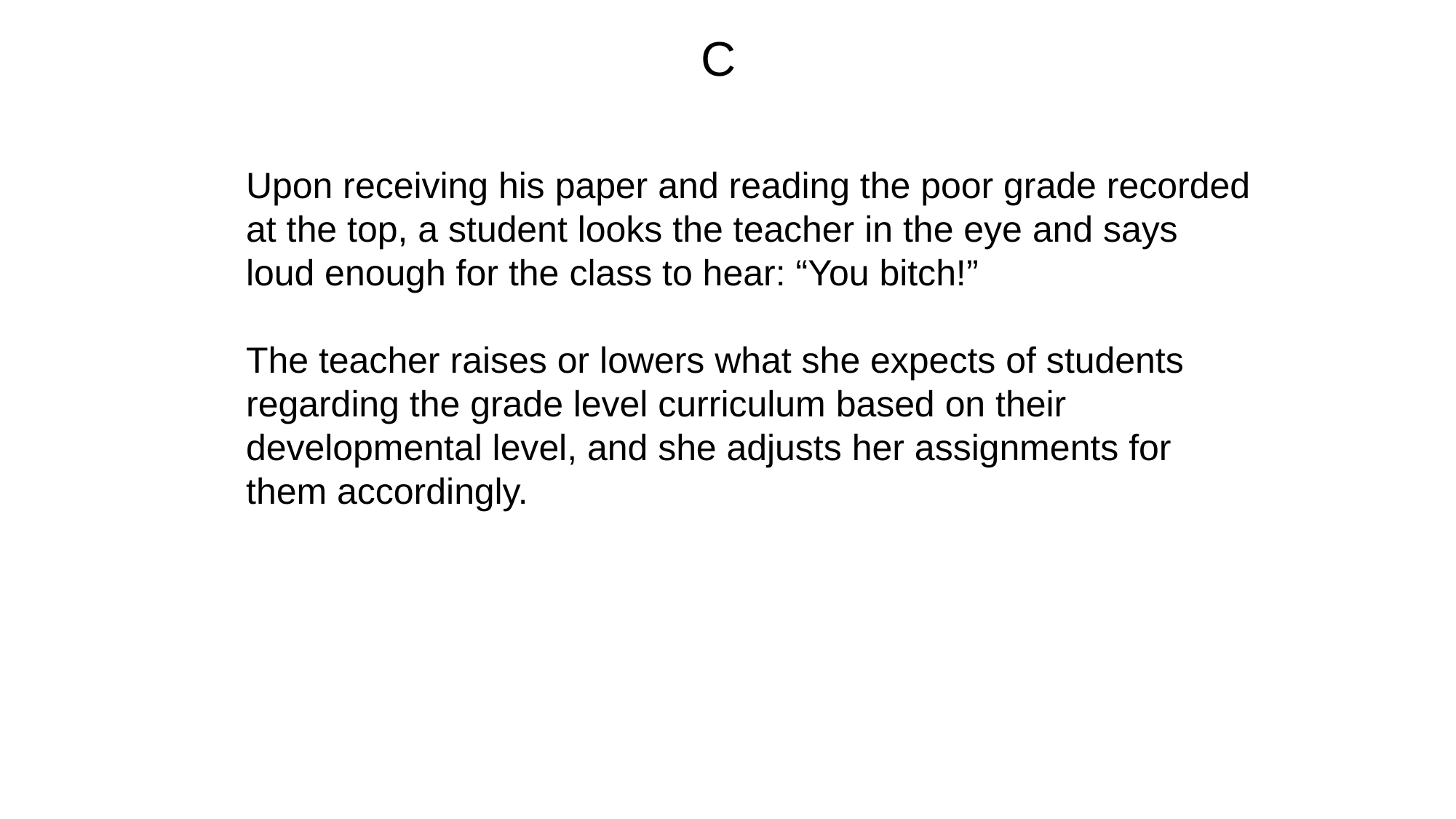

C
Upon receiving his paper and reading the poor grade recorded at the top, a student looks the teacher in the eye and says loud enough for the class to hear: “You bitch!”

The teacher raises or lowers what she expects of students regarding the grade level curriculum based on their developmental level, and she adjusts her assignments for them accordingly.